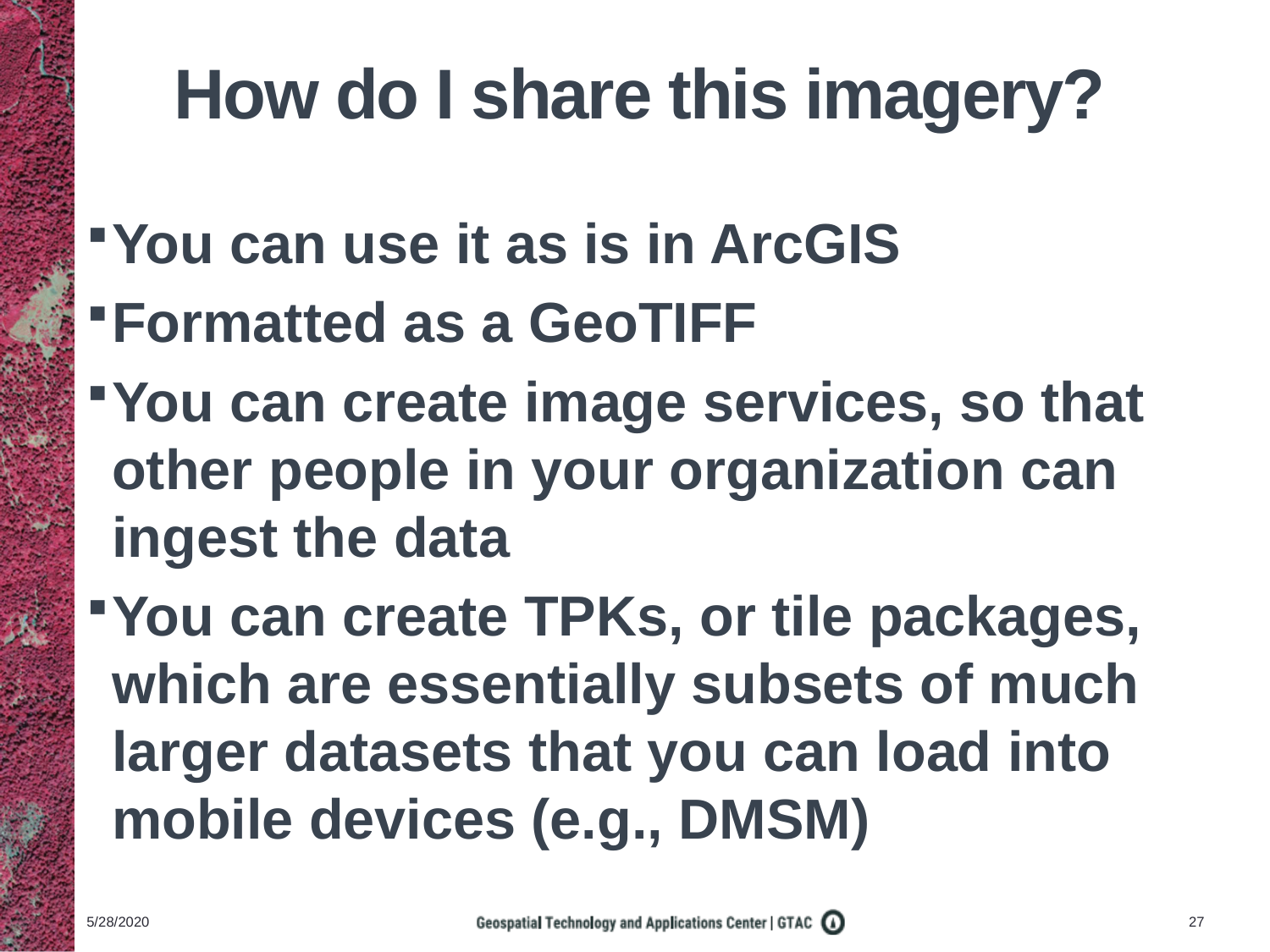

# How do I share this imagery?
You can use it as is in ArcGIS
Formatted as a GeoTIFF
You can create image services, so that other people in your organization can ingest the data
You can create TPKs, or tile packages, which are essentially subsets of much larger datasets that you can load into mobile devices (e.g., DMSM)